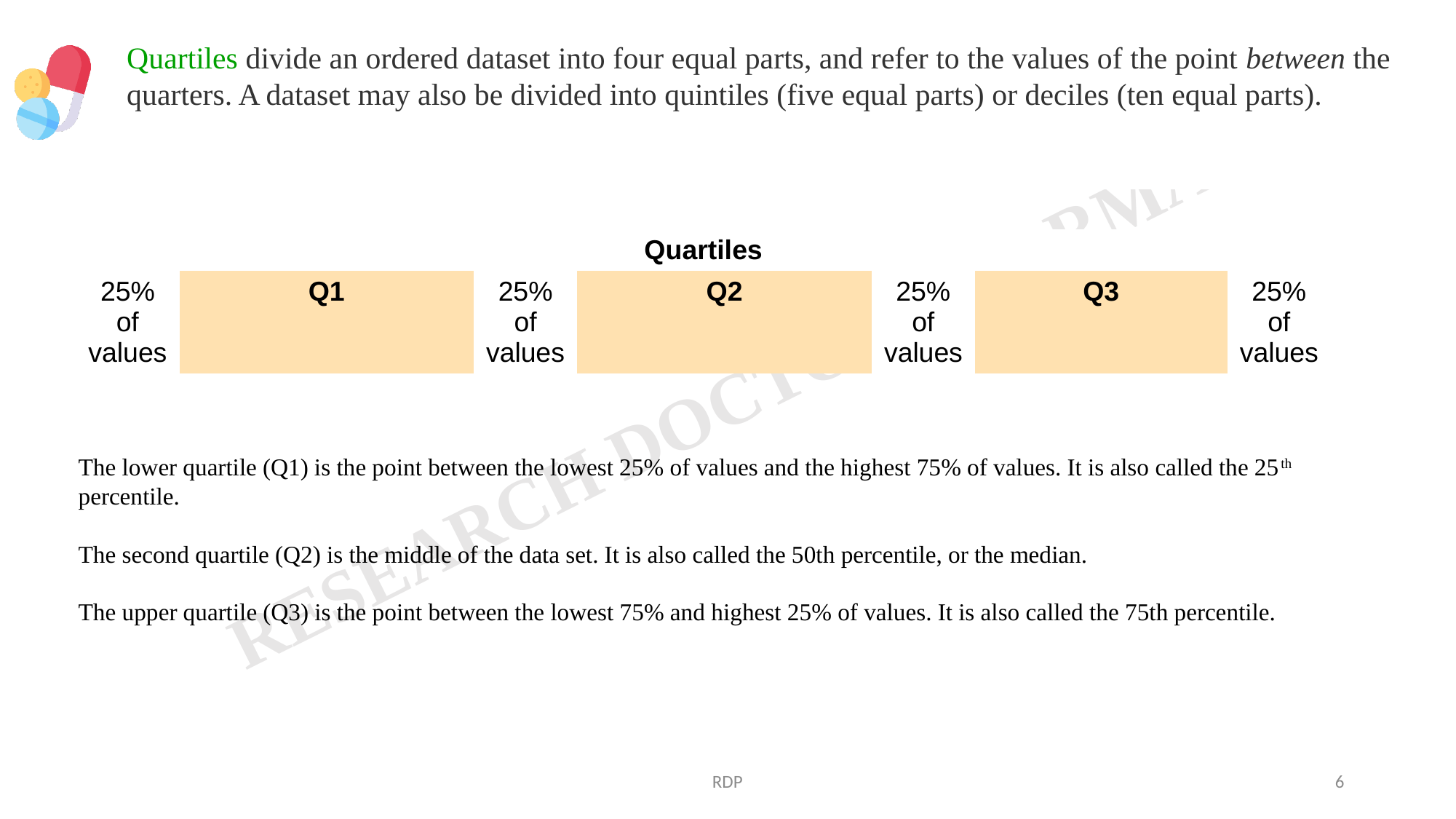

Quartiles divide an ordered dataset into four equal parts, and refer to the values of the point between the quarters. A dataset may also be divided into quintiles (five equal parts) or deciles (ten equal parts).
| Quartiles |  |  |  |  |  |  |
| --- | --- | --- | --- | --- | --- | --- |
| 25% of values | Q1 | 25% of values | Q2 | 25% of values | Q3 | 25% of values |
The lower quartile (Q1) is the point between the lowest 25% of values and the highest 75% of values. It is also called the 25th percentile.

The second quartile (Q2) is the middle of the data set. It is also called the 50th percentile, or the median.

The upper quartile (Q3) is the point between the lowest 75% and highest 25% of values. It is also called the 75th percentile.
RDP
6